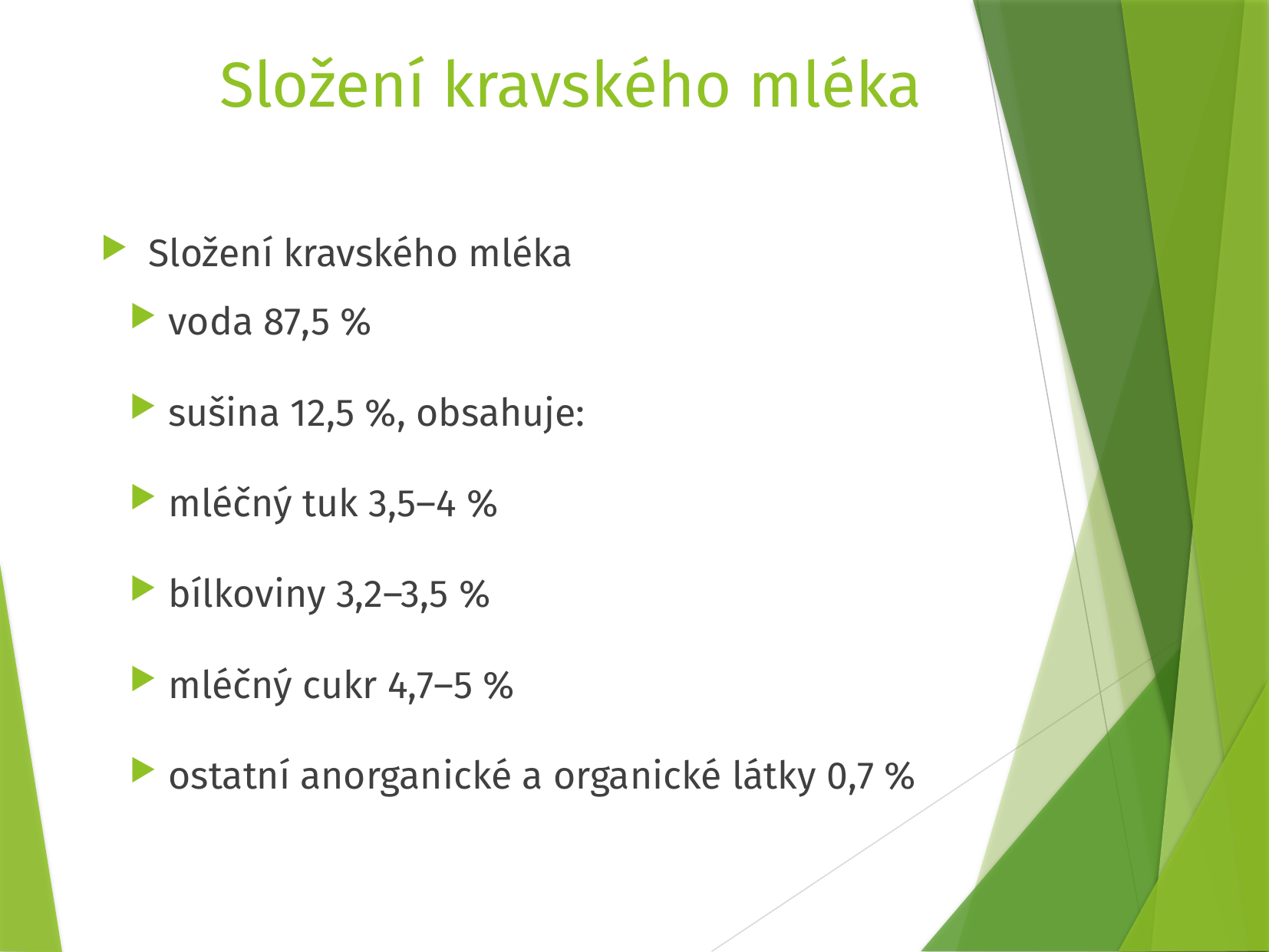

Složení kravského mléka
Složení kravského mléka
 voda 87,5 %
 sušina 12,5 %, obsahuje:
 mléčný tuk 3,5–4 %
 bílkoviny 3,2–3,5 %
 mléčný cukr 4,7–5 %
 ostatní anorganické a organické látky 0,7 %